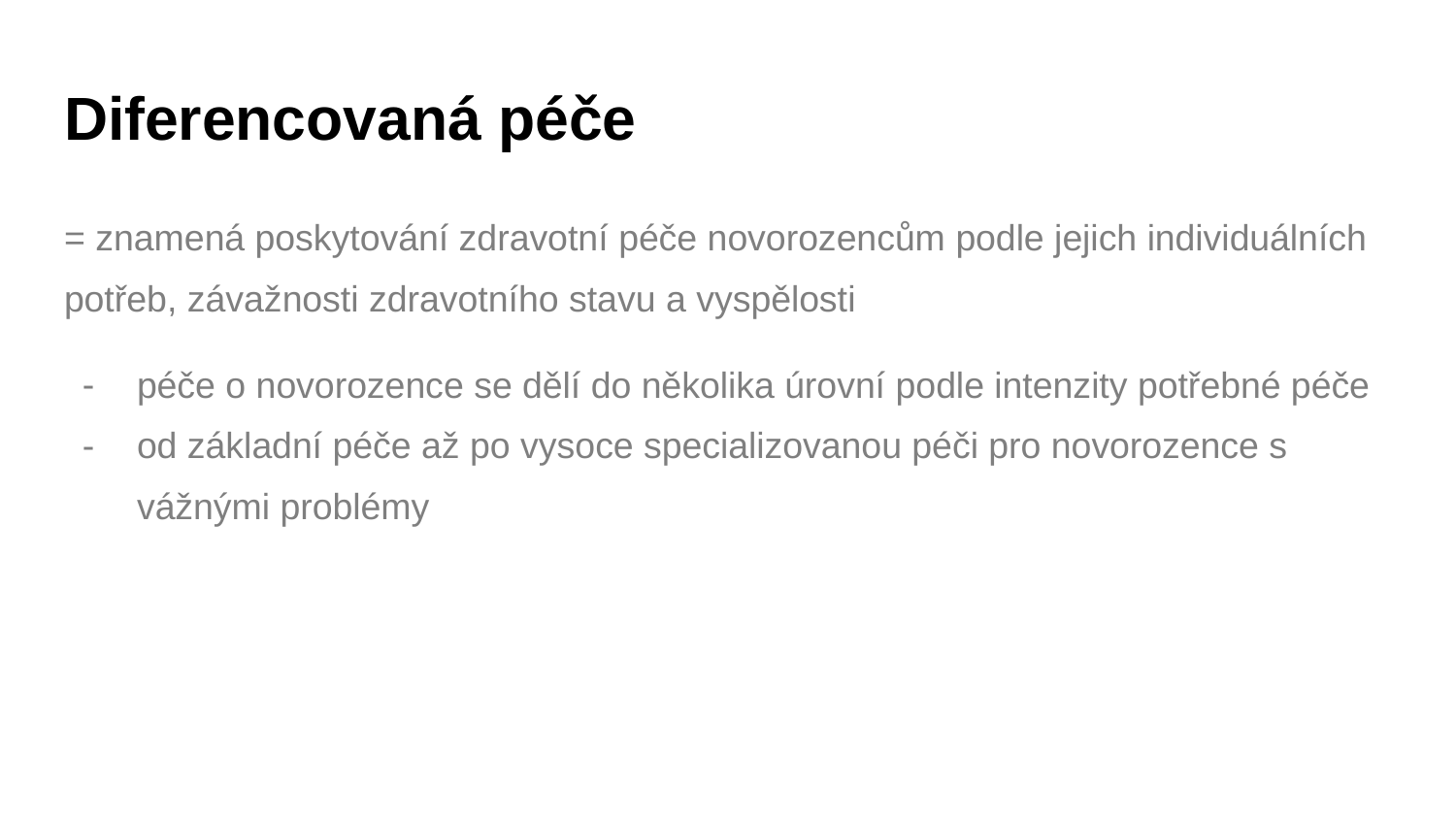

# Diferencovaná péče
= znamená poskytování zdravotní péče novorozencům podle jejich individuálních potřeb, závažnosti zdravotního stavu a vyspělosti
péče o novorozence se dělí do několika úrovní podle intenzity potřebné péče
od základní péče až po vysoce specializovanou péči pro novorozence s vážnými problémy